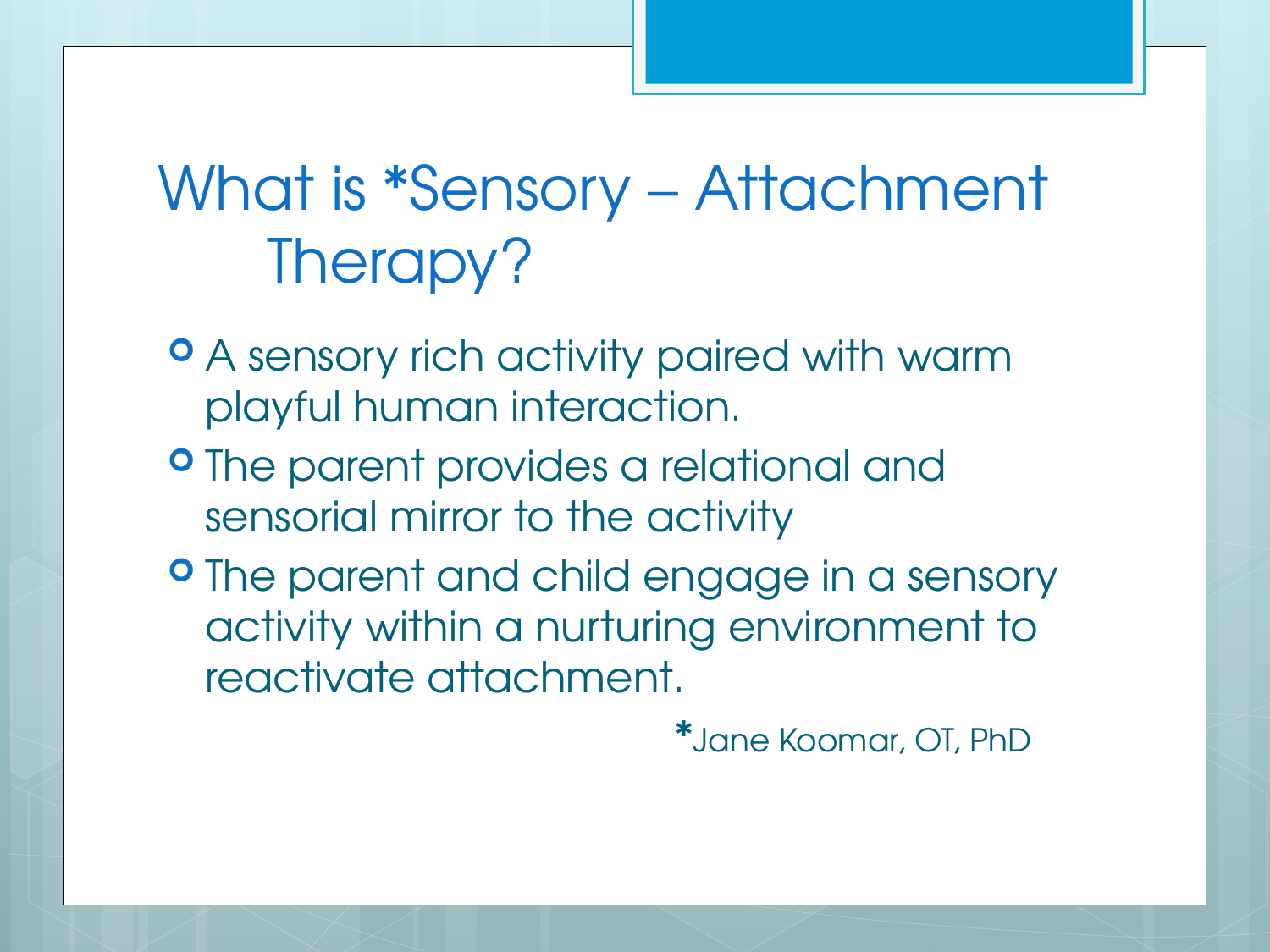

# What is *Sensory – Attachment 		Therapy?
A sensory rich activity paired with warm playful human interaction.
The parent provides a relational and sensorial mirror to the activity
The parent and child engage in a sensory activity within a nurturing environment to reactivate attachment.
				*Jane Koomar, OT, PhD